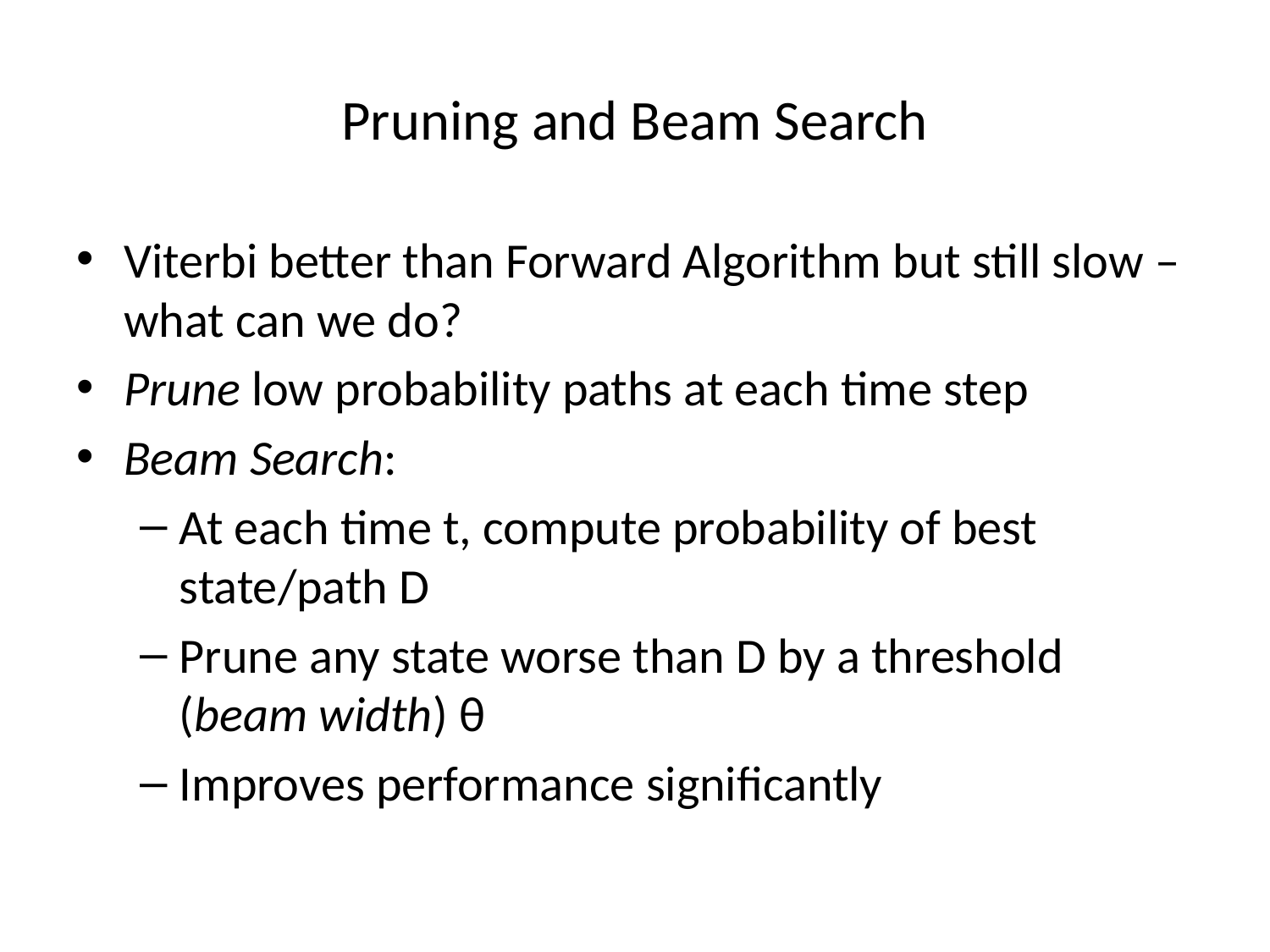

# Pruning and Beam Search
Viterbi better than Forward Algorithm but still slow – what can we do?
Prune low probability paths at each time step
Beam Search:
At each time t, compute probability of best state/path D
Prune any state worse than D by a threshold (beam width) θ
Improves performance significantly